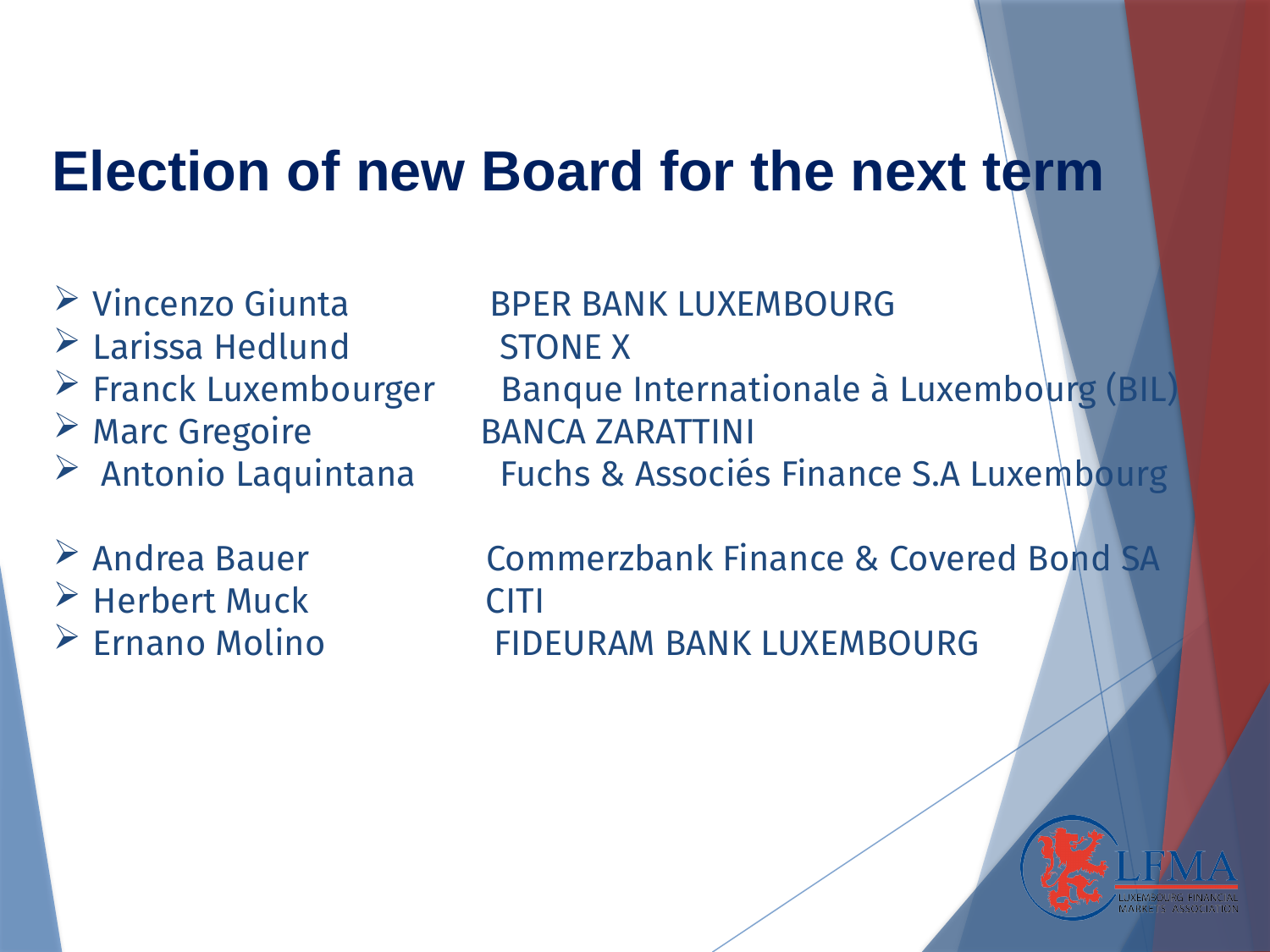

Election of new Board for the next term
Vincenzo Giunta               BPER BANK LUXEMBOURG
Larissa Hedlund                STONE X
Franck Luxembourger       Banque Internationale à Luxembourg (BIL)
Marc Gregoire                  BANCA ZARATTINI
Antonio Laquintana         Fuchs & Associés Finance S.A Luxembourg
Andrea Bauer                   Commerzbank Finance & Covered Bond SA
Herbert Muck                   CITI
Ernano Molino                  FIDEURAM BANK LUXEMBOURG